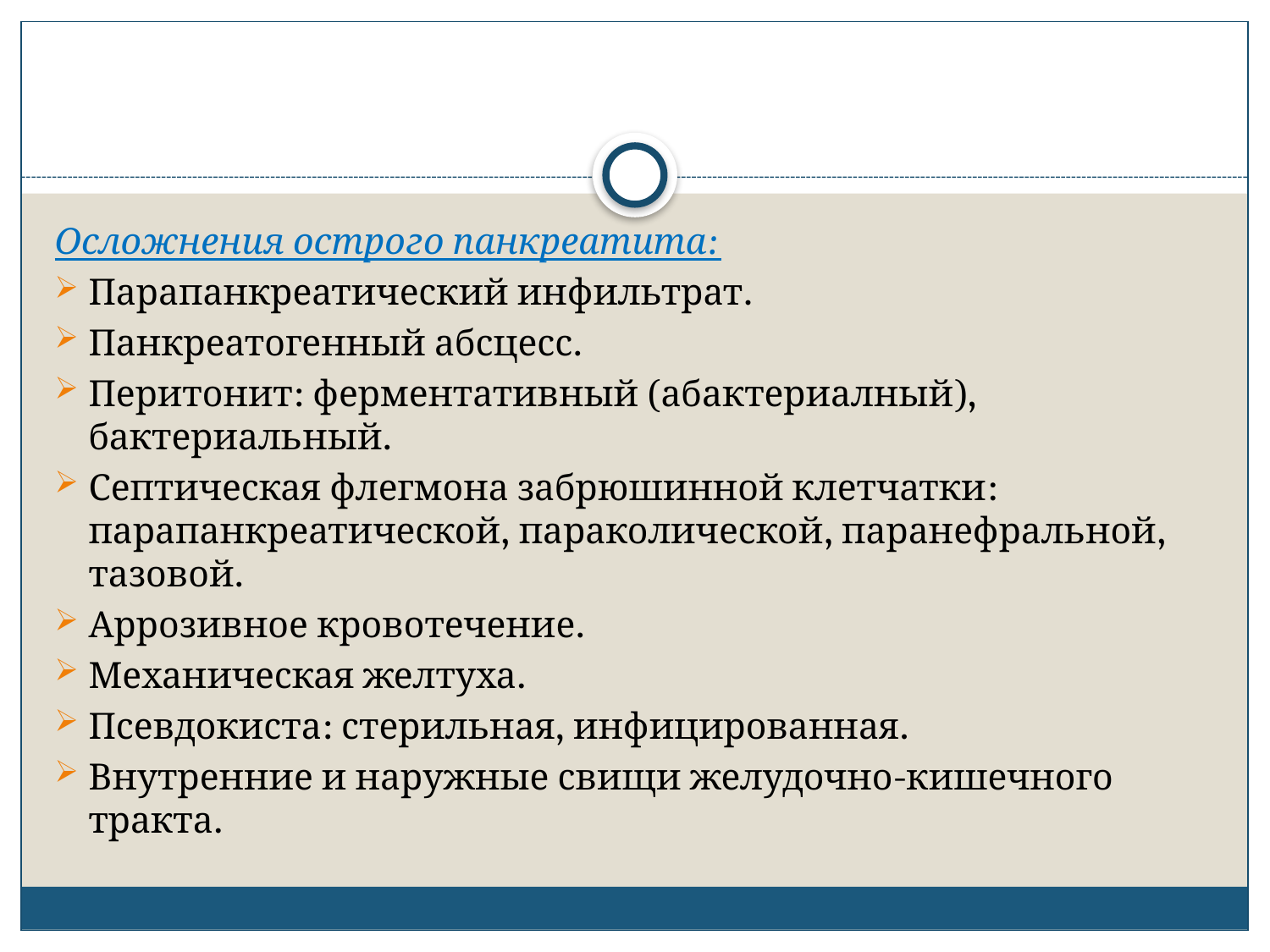

#
Осложнения острого панкреатита:
Парапанкреатический инфильтрат.
Панкреатогенный абсцесс.
Перитонит: ферментативный (абактериалный), бактериальный.
Септическая флегмона забрюшинной клетчатки: парапанкреатической, параколической, паранефральной, тазовой.
Аррозивное кровотечение.
Механическая желтуха.
Псевдокиста: стерильная, инфицированная.
Внутренние и наружные свищи желудочно-кишечного тракта.